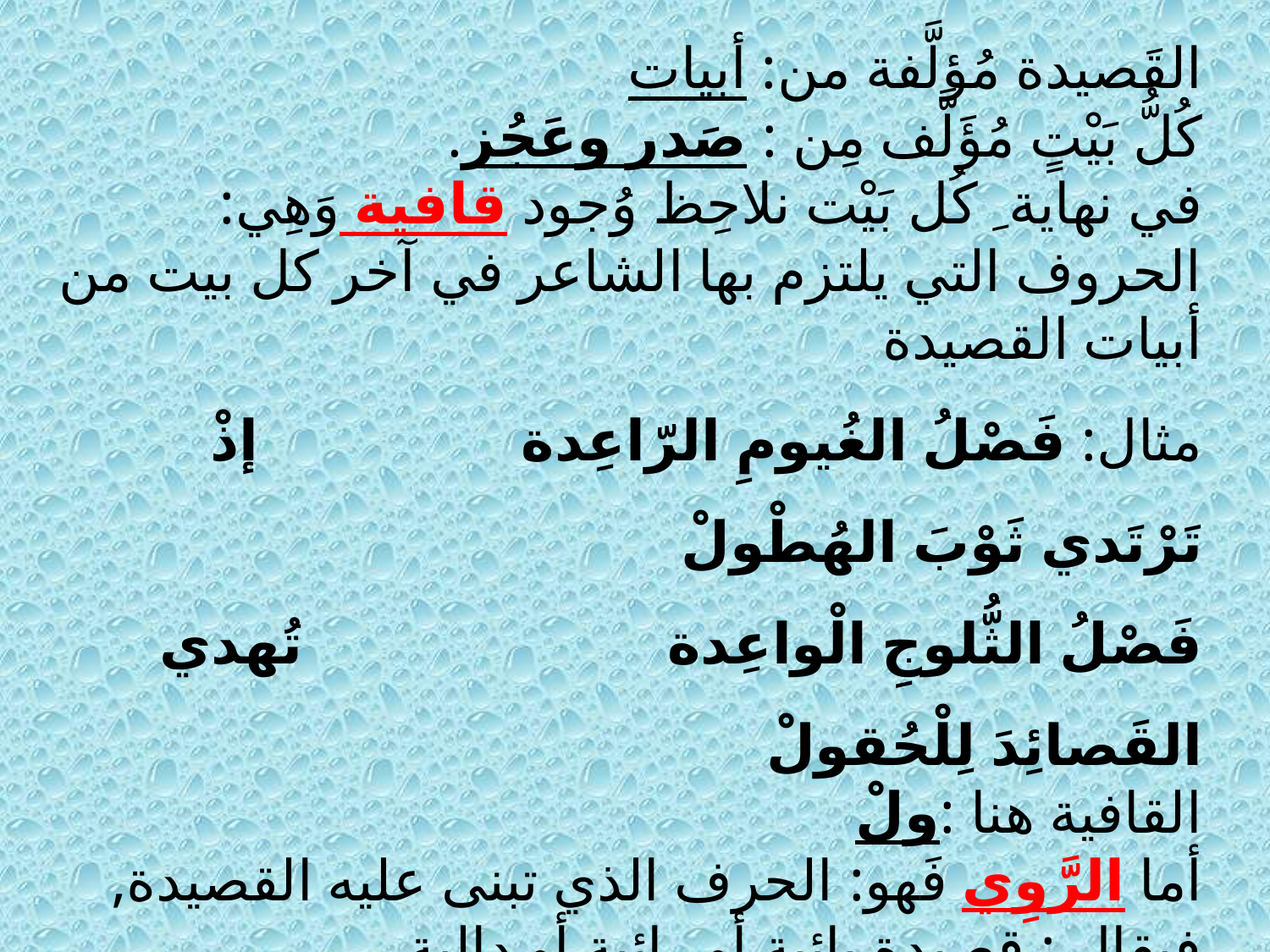

القَصيدة مُؤلَّفة من: أبيات
كُلُّ بَيْتٍ مُؤَلَّف مِن : صَدر وعَجُز.
في نهاية ِ كُل بَيْت نلاحِظ وُجود قافية وَهِي: الحروف التي يلتزم بها الشاعر في آخر كل بيت من أبيات القصيدة
مثال: فَصْلُ الغُيومِ الرّاعِدة                  إذْ تَرْتَدي ثَوْبَ الهُطْولْ
فَصْلُ الثُّلوجِ الْواعِدة                         تُهدي القَصائِدَ لِلْحُقولْ
القافية هنا :ولْ
أما الرَّوِي فَهو: الحرف الذي تبنى عليه القصيدة, فيقال : قصيدة بائية أو رائية أو دالية .
أي أنَّ الحَرف الأخير في البيت يُدعى الرَّوِي وليس القافية.